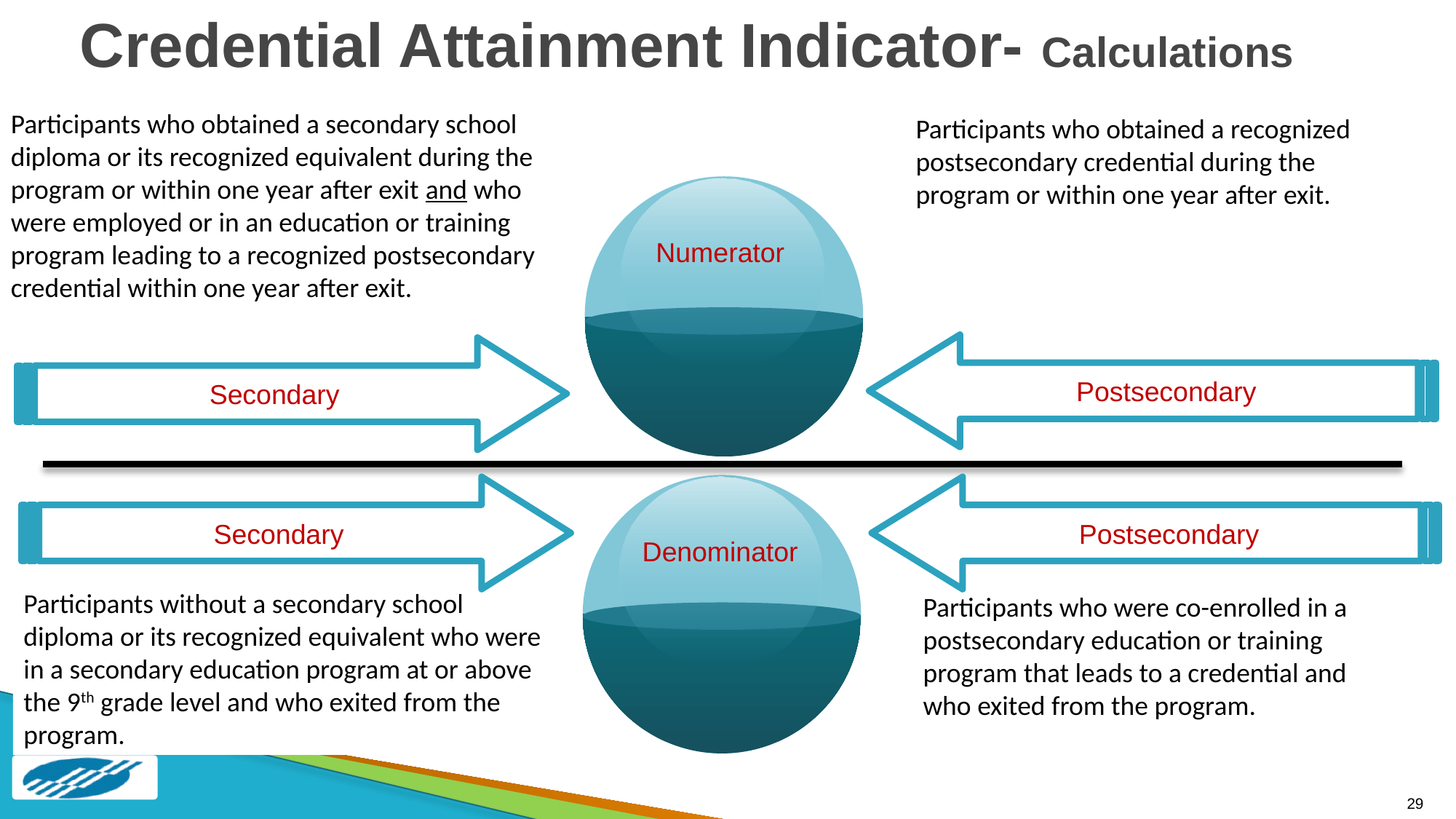

# Credential Attainment Indicator- Calculations
Participants who obtained a secondary school diploma or its recognized equivalent during the program or within one year after exit and who were employed or in an education or training program leading to a recognized postsecondary credential within one year after exit.
Participants who obtained a recognized postsecondary credential during the program or within one year after exit.

Numerator

Postsecondary
Secondary

Postsecondary
Secondary

Denominator
Participants without a secondary school diploma or its recognized equivalent who were in a secondary education program at or above the 9th grade level and who exited from the program.
Participants who were co-enrolled in a postsecondary education or training program that leads to a credential and who exited from the program.

29